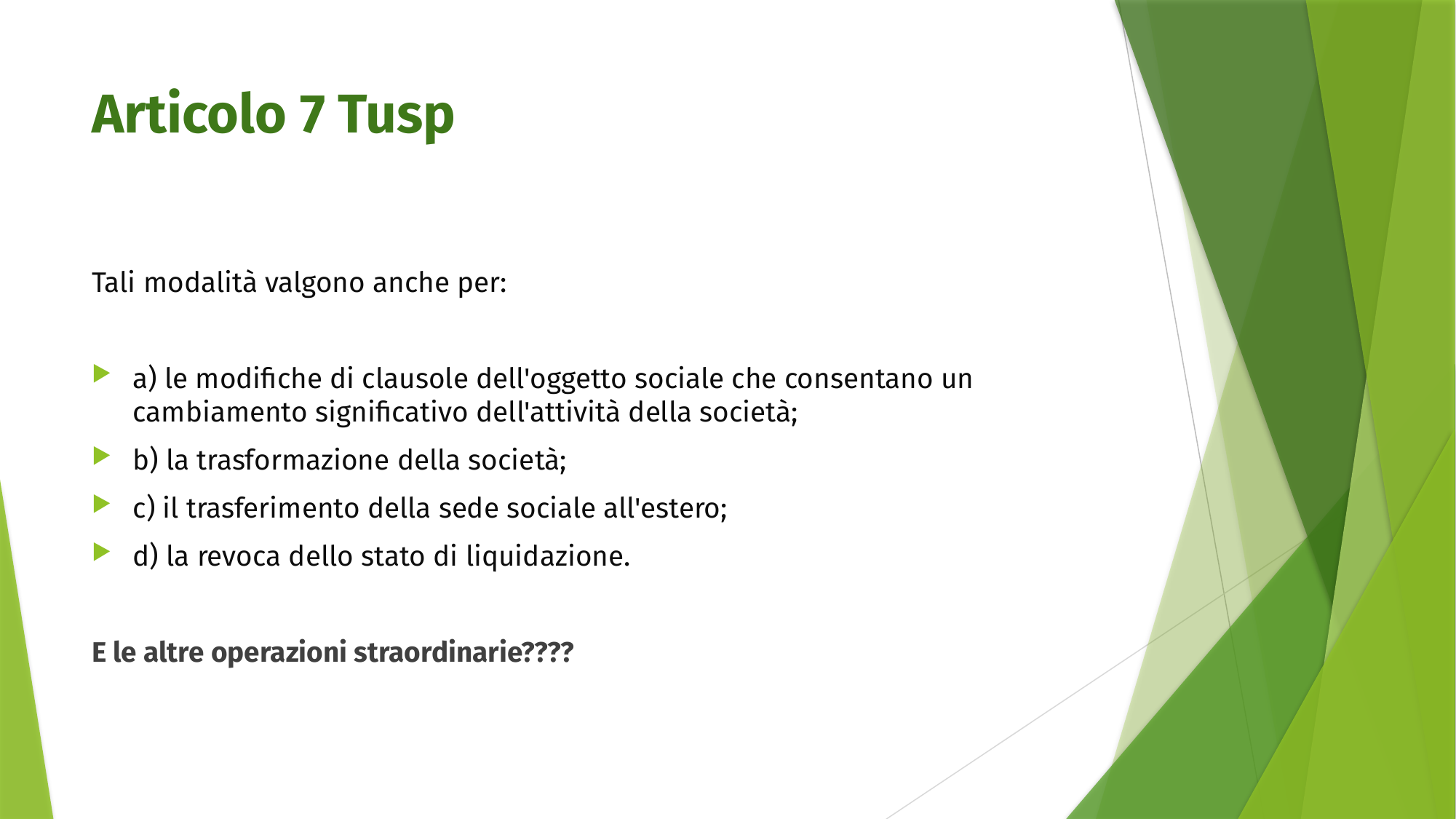

# Articolo 7 Tusp

Tali modalità valgono anche per:

a) le modifiche di clausole dell'oggetto sociale che consentano un cambiamento significativo dell'attività della società;
b) la trasformazione della società;
c) il trasferimento della sede sociale all'estero;
d) la revoca dello stato di liquidazione.

E le altre operazioni straordinarie????